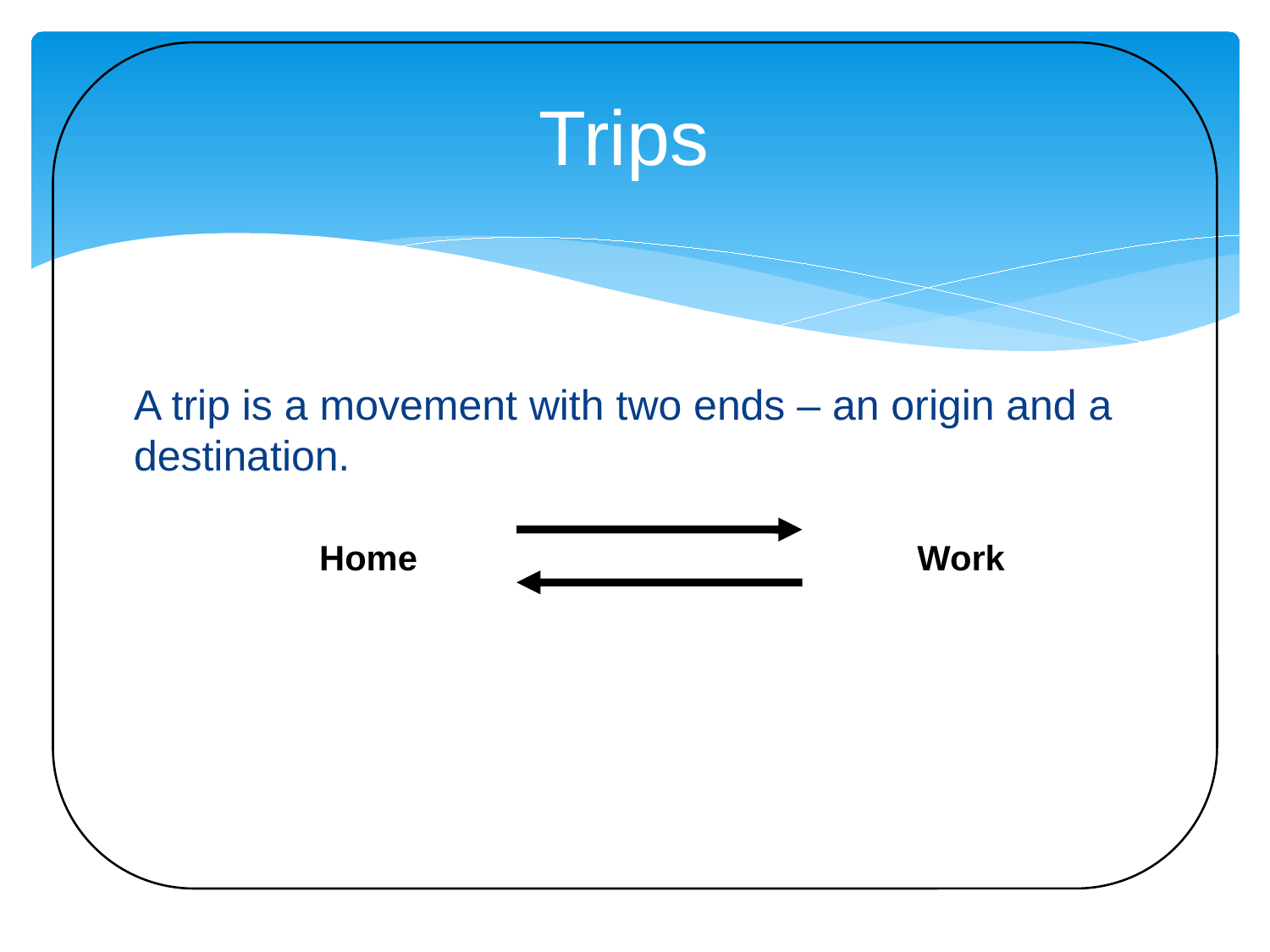

# Trips
A trip is a movement with two ends – an origin and a destination.
Trip 1

Home

Work

Trip 2